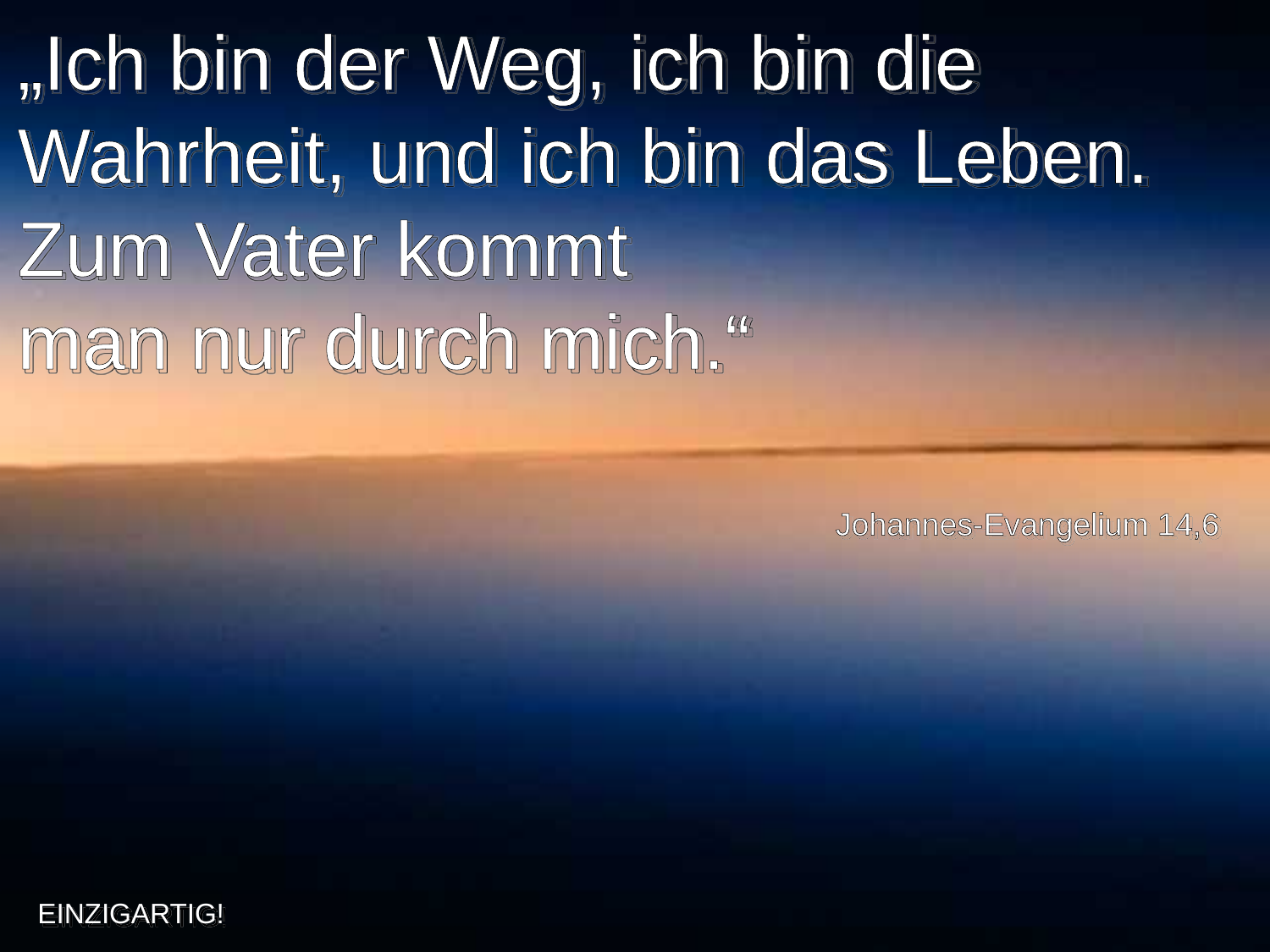

„Ich bin der Weg, ich bin die Wahrheit, und ich bin das Leben. Zum Vater kommt
man nur durch mich.“
Johannes-Evangelium 14,6
EINZIGARTIG!